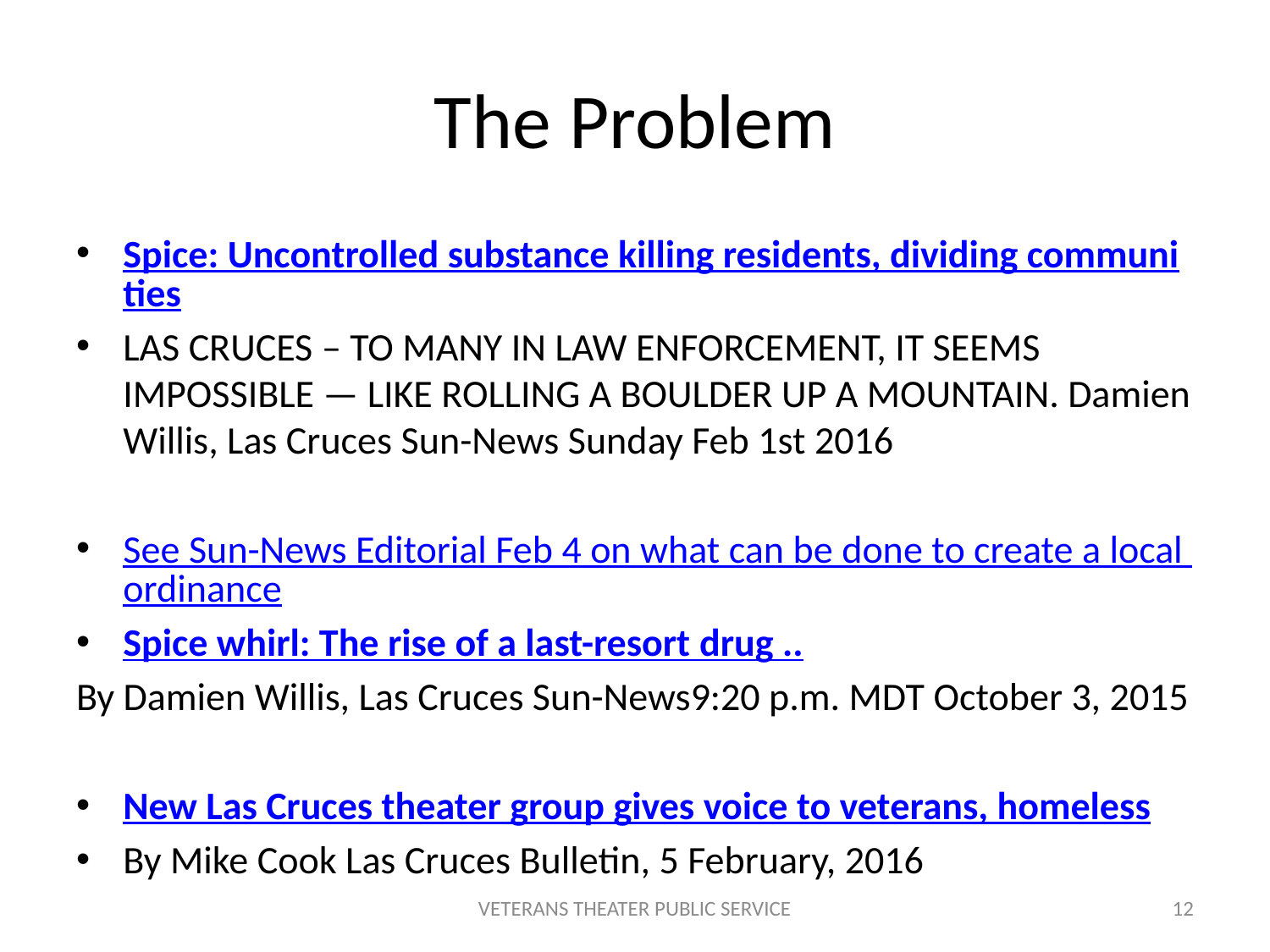

# The Problem
Spice: Uncontrolled substance killing residents, dividing communities
LAS CRUCES – TO MANY IN LAW ENFORCEMENT, IT SEEMS IMPOSSIBLE — LIKE ROLLING A BOULDER UP A MOUNTAIN. Damien Willis, Las Cruces Sun-News Sunday Feb 1st 2016

See Sun-News Editorial Feb 4 on what can be done to create a local ordinance
Spice whirl: The rise of a last-resort drug ..
By Damien Willis, Las Cruces Sun-News9:20 p.m. MDT October 3, 2015

New Las Cruces theater group gives voice to veterans, homeless
By Mike Cook Las Cruces Bulletin, 5 February, 2016

VETERANS THEATER PUBLIC SERVICE
12